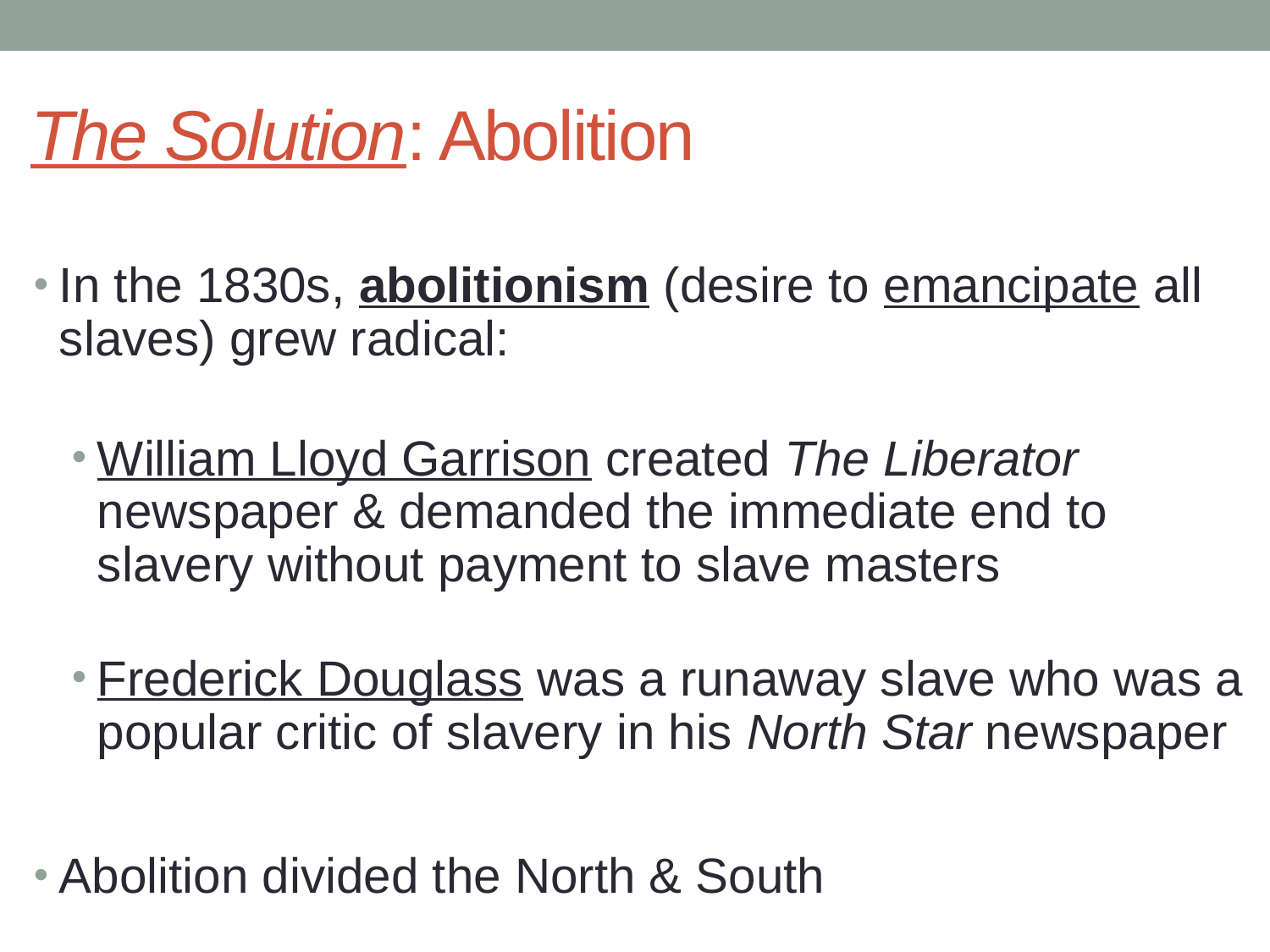

# The Solution: Abolition
In the 1830s, abolitionism (desire to emancipate all slaves) grew radical:
William Lloyd Garrison created The Liberator newspaper & demanded the immediate end to slavery without payment to slave masters
Frederick Douglass was a runaway slave who was a popular critic of slavery in his North Star newspaper

Abolition divided the North & South